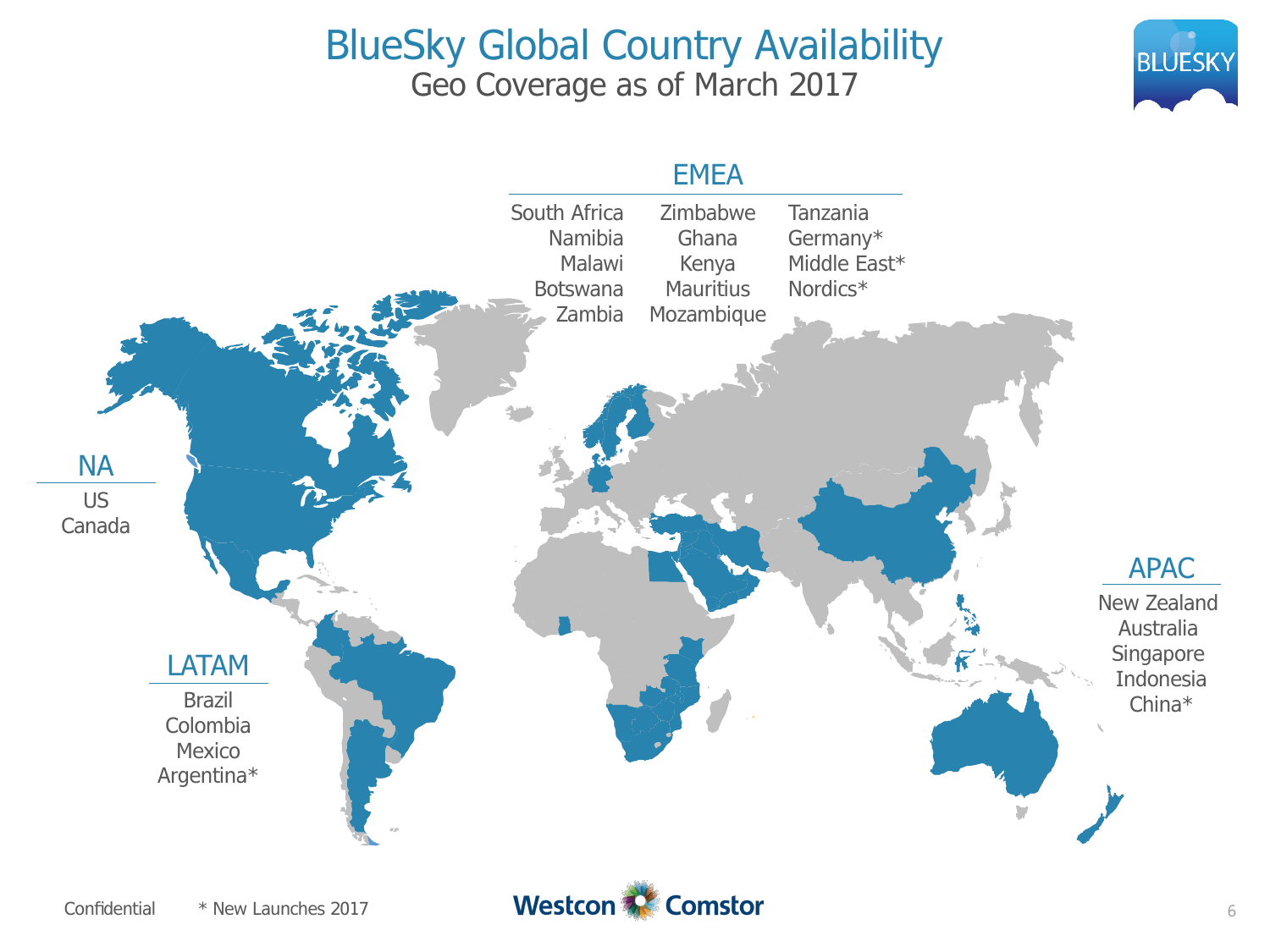

# BlueSky Global Country Availability Geo Coverage as of March 2017
EMEA
South Africa
Namibia
Malawi
Botswana
Zambia
Zimbabwe
Ghana
Kenya
Mauritius
Mozambique
Tanzania
Germany*
Middle East*
Nordics*

NA
US
Canada

APAC
New Zealand
Australia
Singapore
Indonesia
China*

LATAM
Brazil
Colombia
Mexico
Argentina*

Confidential
* New Launches 2017